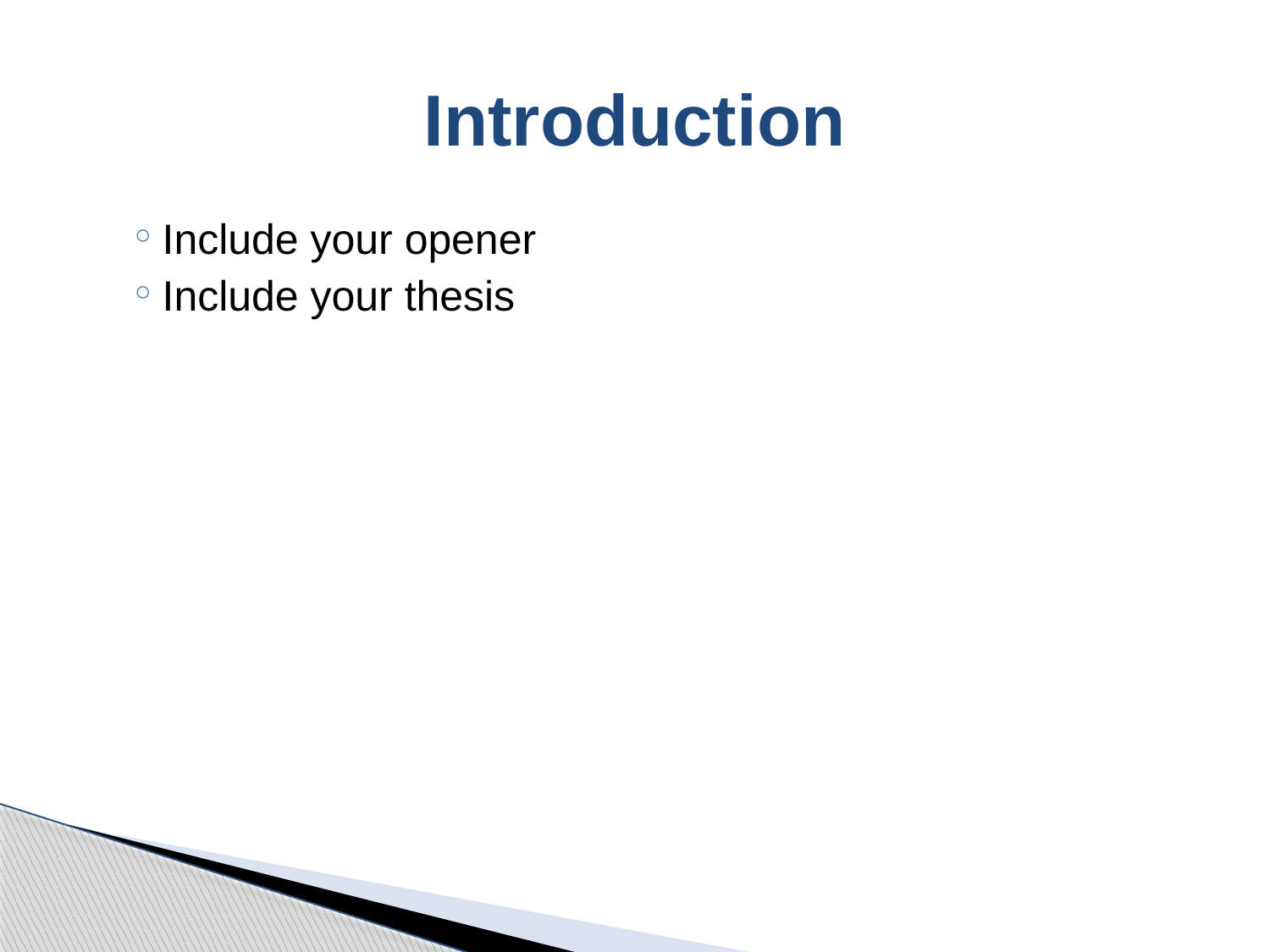

# Introduction
Include your opener
Include your thesis